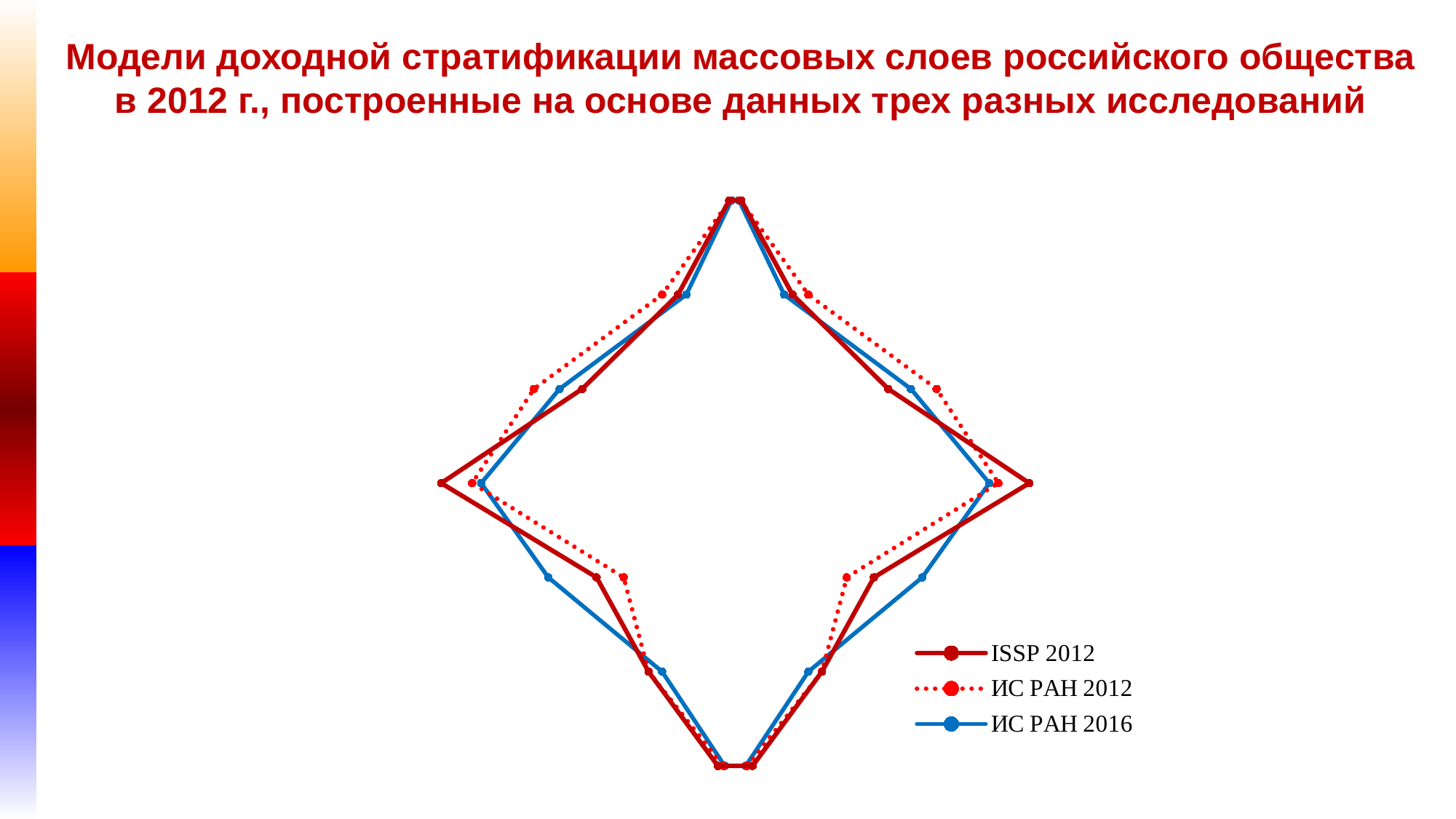

# Модели доходной стратификации массовых слоев российского общества в 2012 г., построенные на основе данных трех разных исследований

### Chart

| Category | ISSP 2012 | ИС РАН 2012 | ИС РАН 2016 |
|---|---|---|---|